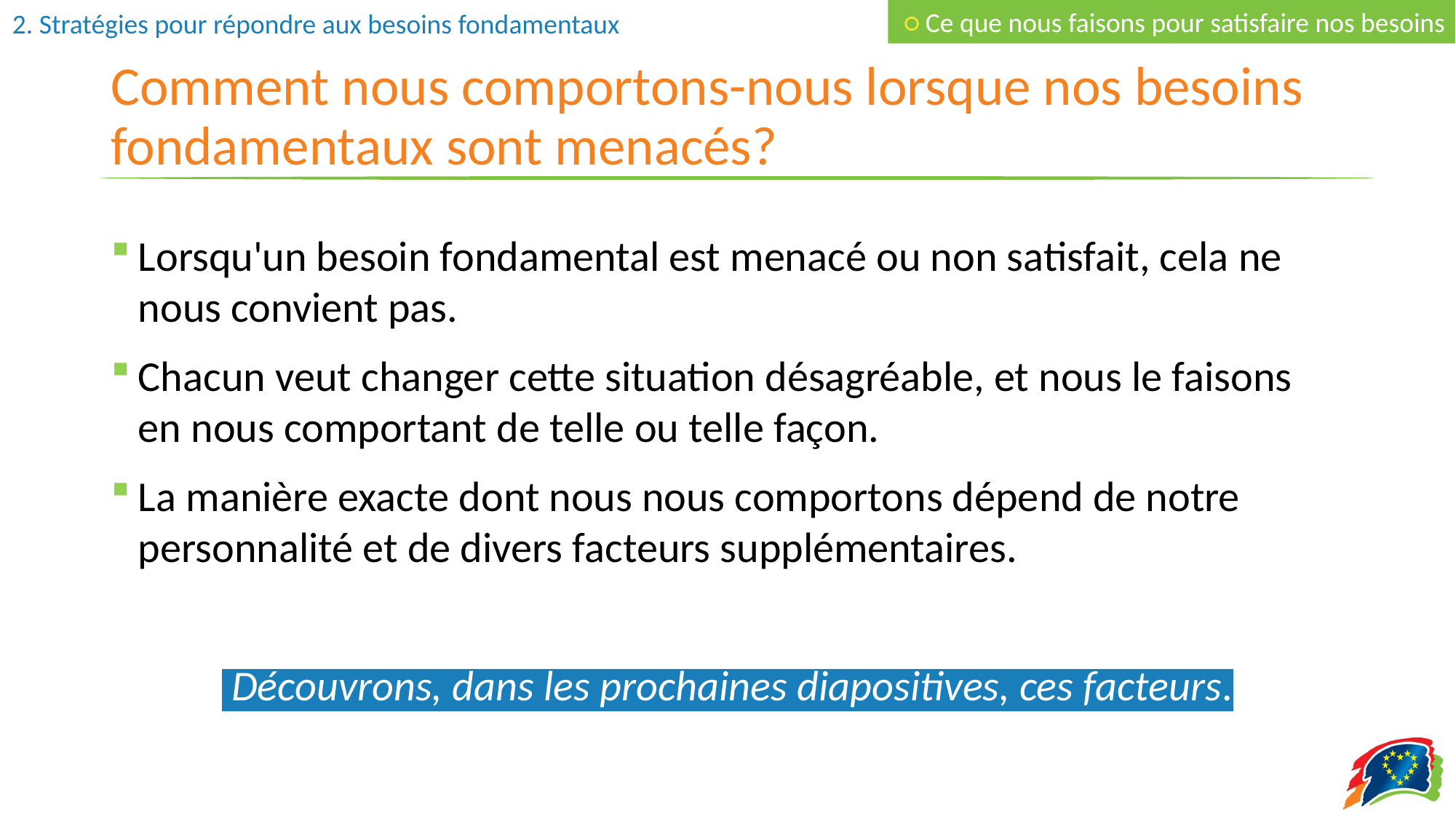

○ Ce que nous faisons pour satisfaire nos besoins
# Comment nous comportons-nous lorsque nos besoins fondamentaux sont menacés?
Lorsqu'un besoin fondamental est menacé ou non satisfait, cela ne nous convient pas.
Chacun veut changer cette situation désagréable, et nous le faisons en nous comportant de telle ou telle façon.
La manière exacte dont nous nous comportons dépend de notre personnalité et de divers facteurs supplémentaires.

 Découvrons, dans les prochaines diapositives, ces facteurs.